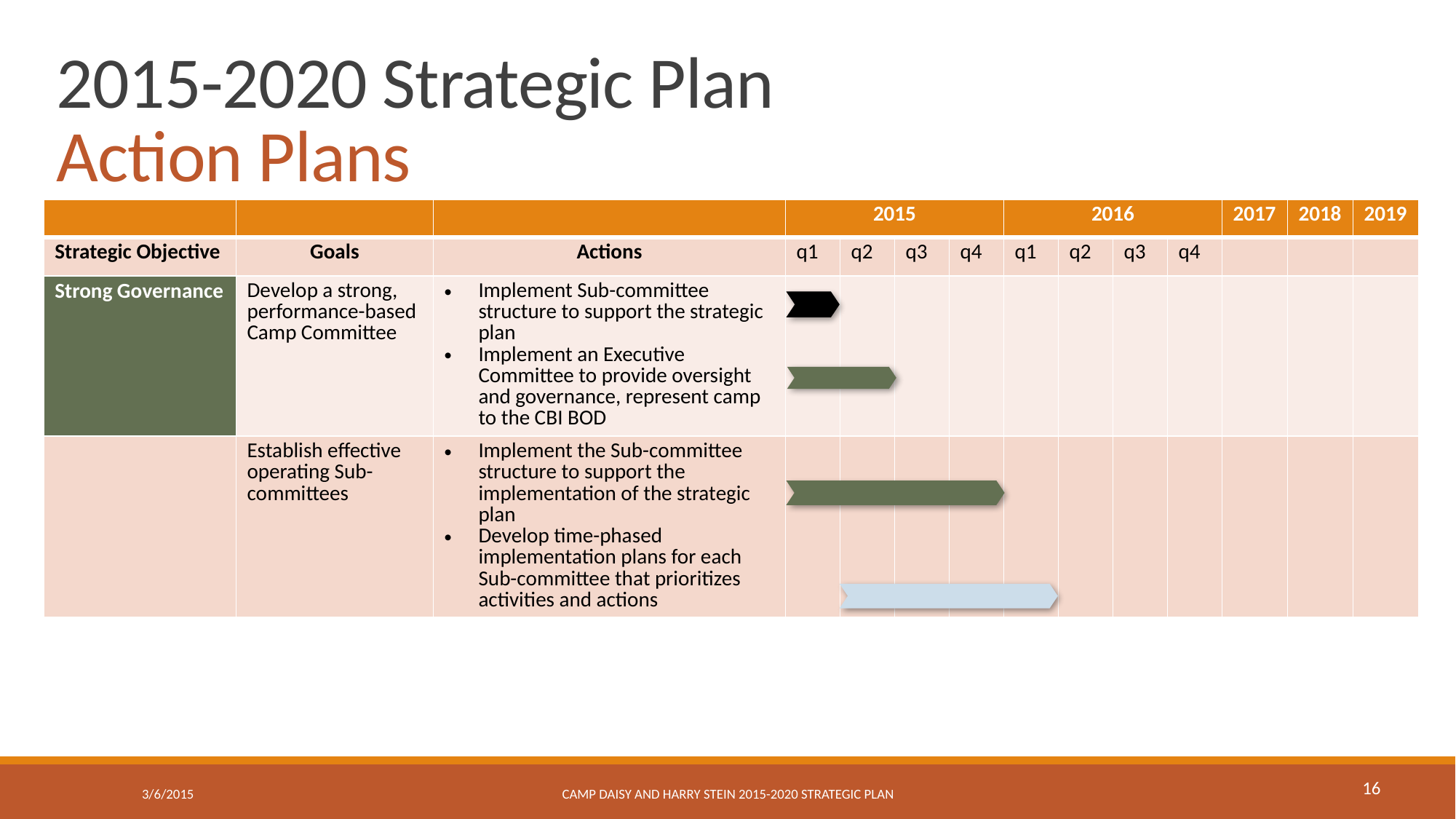

# 2015-2020 Strategic Plan Action Plans
|  |  |  | 2015 |  |  |  | 2016 |  |  |  | 2017 | 2018 | 2019 |
| --- | --- | --- | --- | --- | --- | --- | --- | --- | --- | --- | --- | --- | --- |
| Strategic Objective | Goals | Actions | q1 | q2 | q3 | q4 | q1 | q2 | q3 | q4 |  |  |  |
| Strong Governance | Develop a strong, performance-based Camp Committee | Implement Sub-committee structure to support the strategic plan Implement an Executive Committee to provide oversight and governance, represent camp to the CBI BOD |  |  |  |  |  |  |  |  |  |  |  |
|  | Establish effective operating Sub-committees | Implement the Sub-committee structure to support the implementation of the strategic plan Develop time-phased implementation plans for each Sub-committee that prioritizes activities and actions |  |  |  |  |  |  |  |  |  |  |  |

16
3/6/2015
Camp Daisy and Harry Stein 2015-2020 Strategic Plan